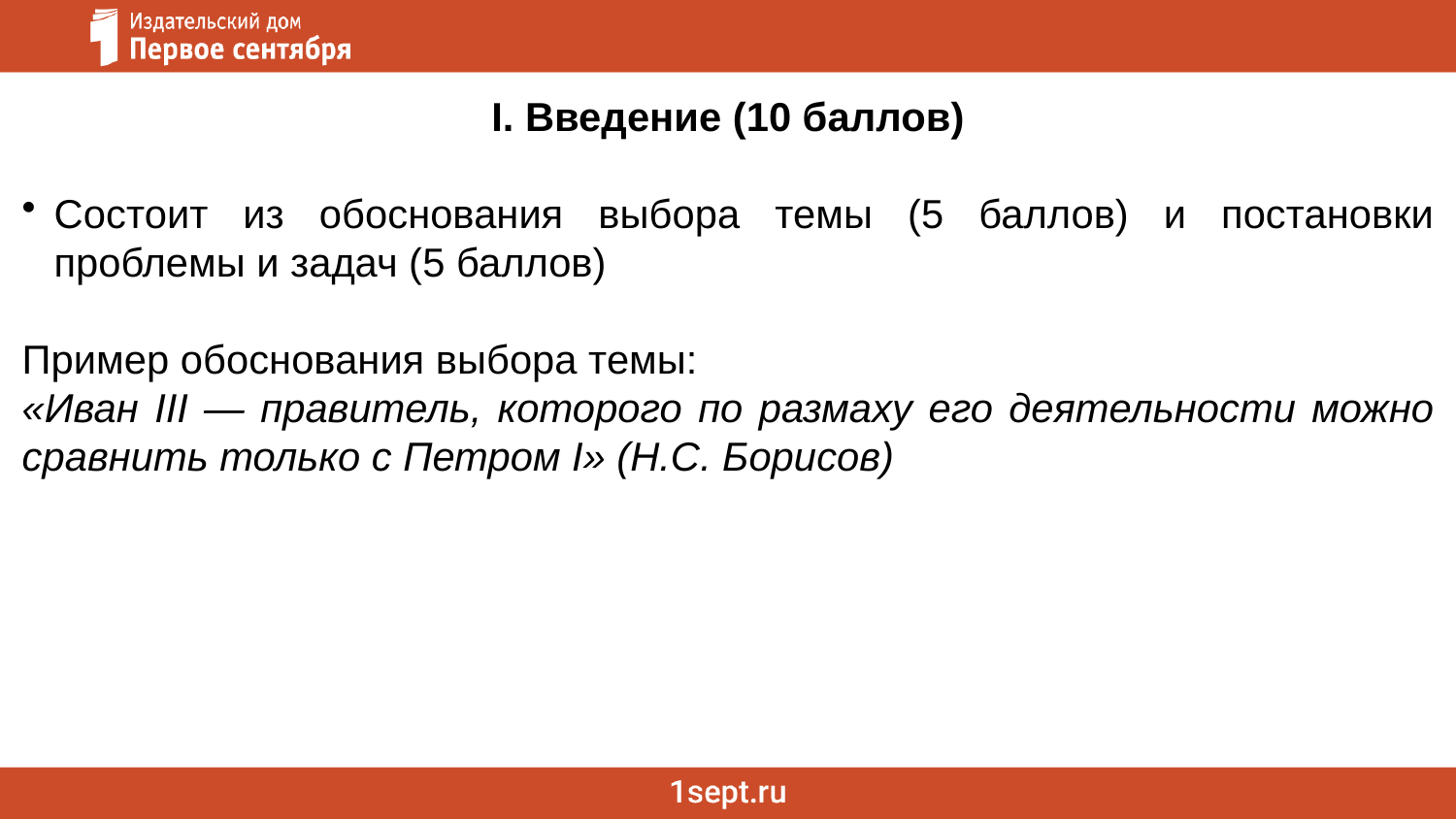

I. Введение (10 баллов)

Состоит из обоснования выбора темы (5 баллов) и постановки проблемы и задач (5 баллов)

Пример обоснования выбора темы:
«Иван III — правитель, которого по размаху его деятельности можно сравнить только с Петром I» (Н.С. Борисов)